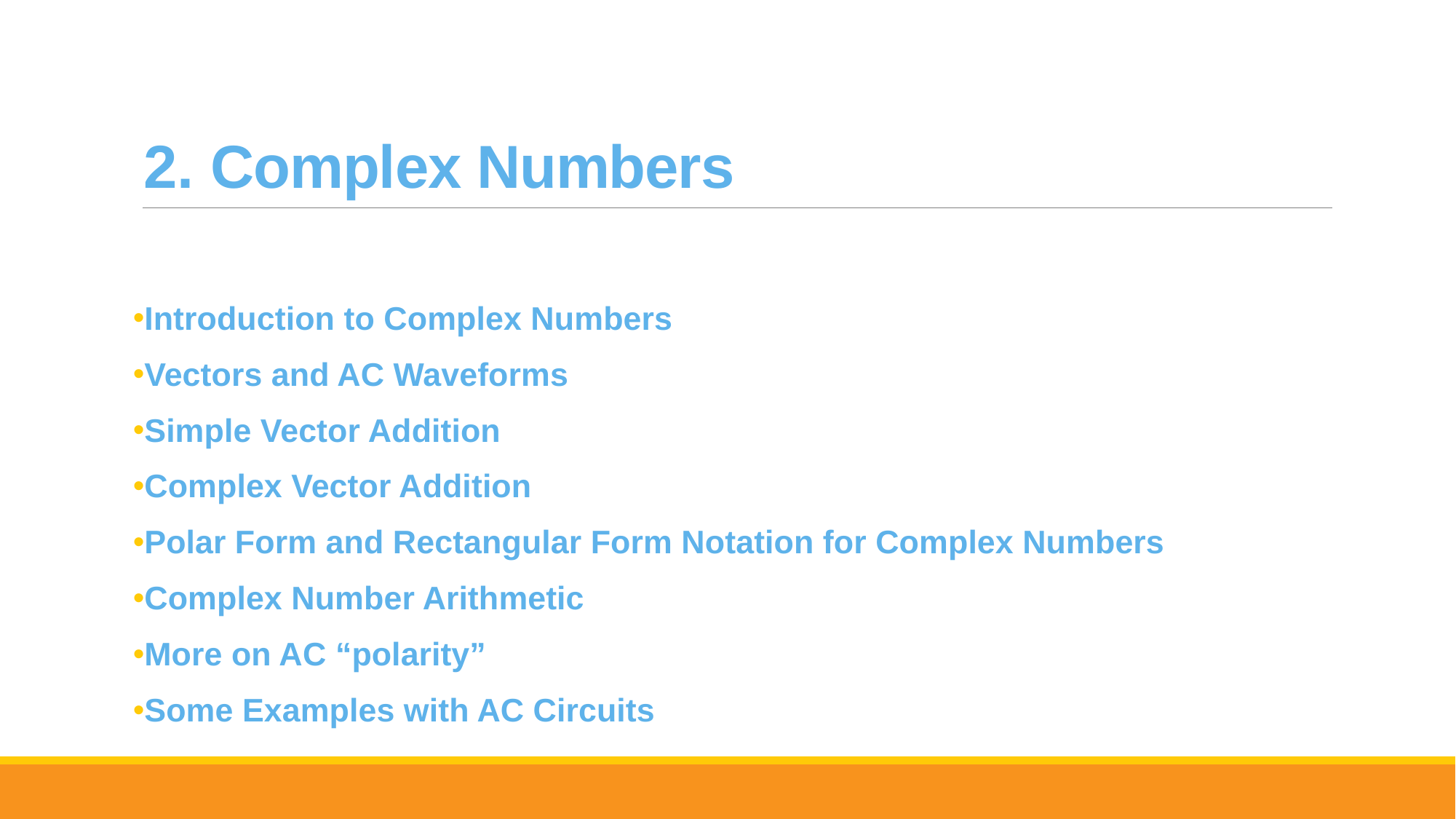

# 2. Complex Numbers
Introduction to Complex Numbers
Vectors and AC Waveforms
Simple Vector Addition
Complex Vector Addition
Polar Form and Rectangular Form Notation for Complex Numbers
Complex Number Arithmetic
More on AC “polarity”
Some Examples with AC Circuits